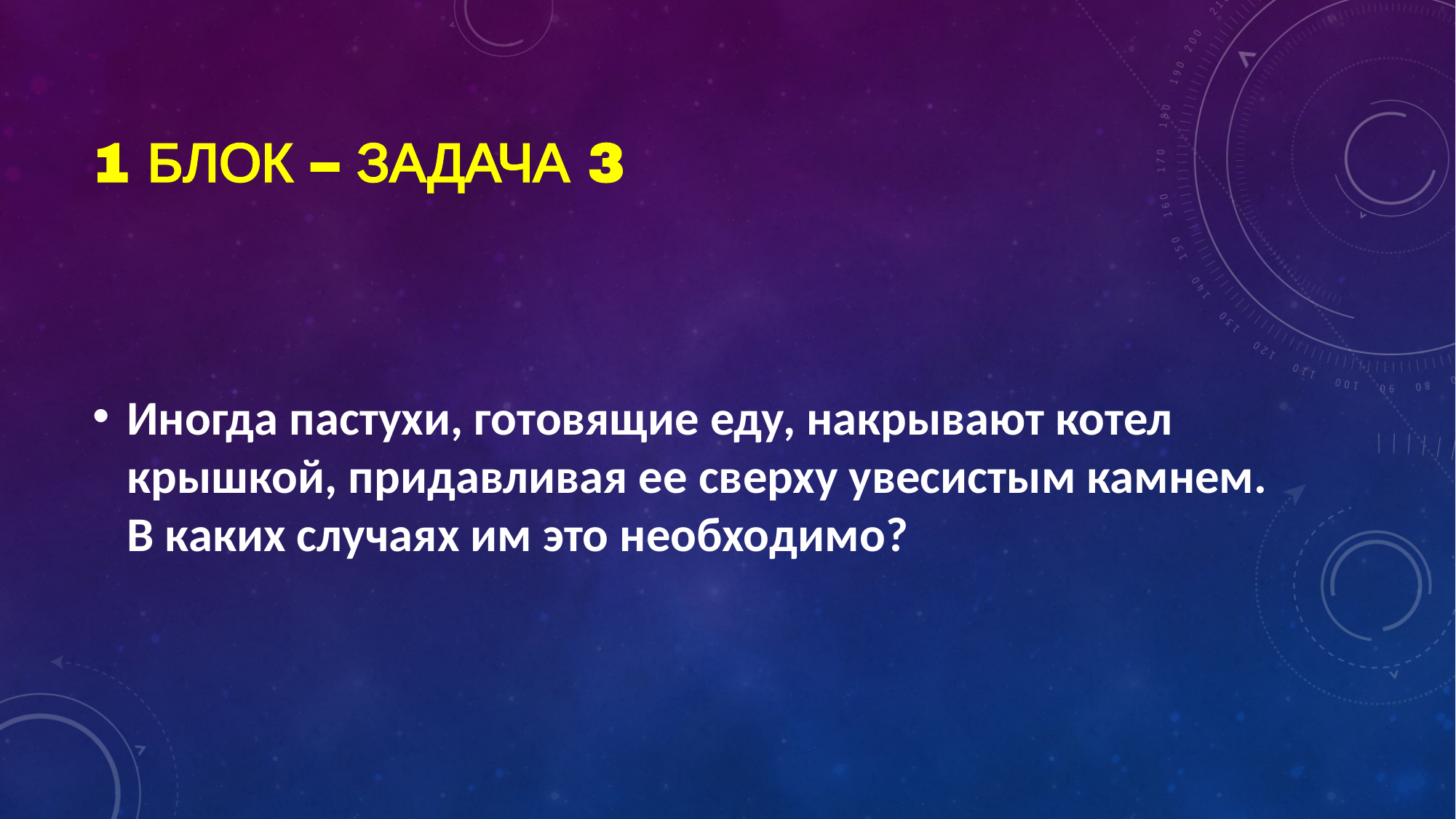

# 1 БЛОК – ЗАДАЧА 3
Иногда пастухи, готовящие еду, накрывают котел крышкой, придавливая ее сверху увесистым камнем. В каких случаях им это необходимо?